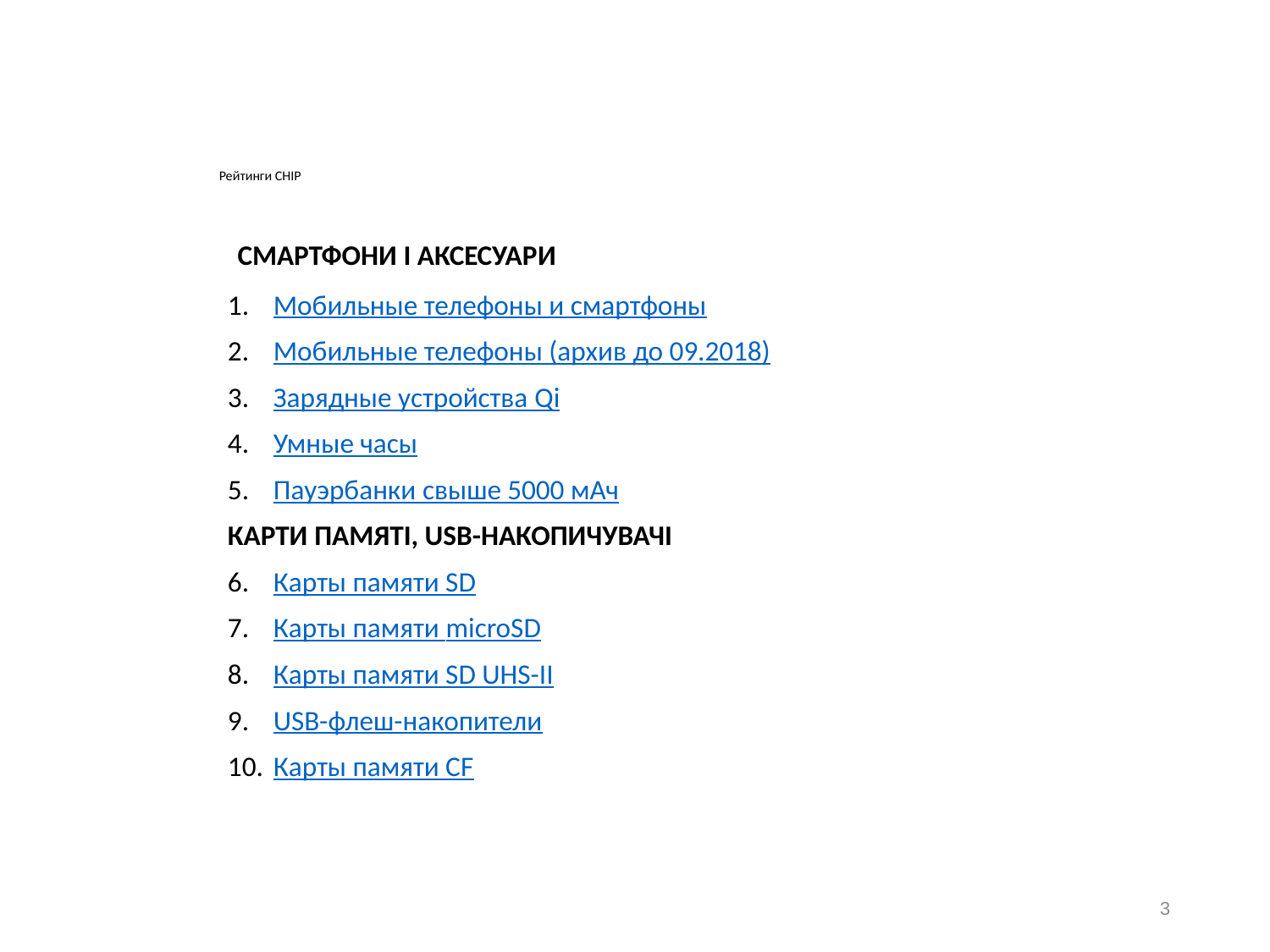

# Рейтинги CHIP
 СМАРТФОНи і АКСЕСУАРи
Мобильные телефоны и смартфоны
Мобильные телефоны (архив до 09.2018)
Зарядные устройства Qi
Умные часы
Пауэрбанки свыше 5000 мАч
КАРТи ПАМЯТі, USB-НАКОПИчувачі
Карты памяти SD
Карты памяти microSD
Карты памяти SD UHS-II
USB-флеш-накопители
Карты памяти CF
3